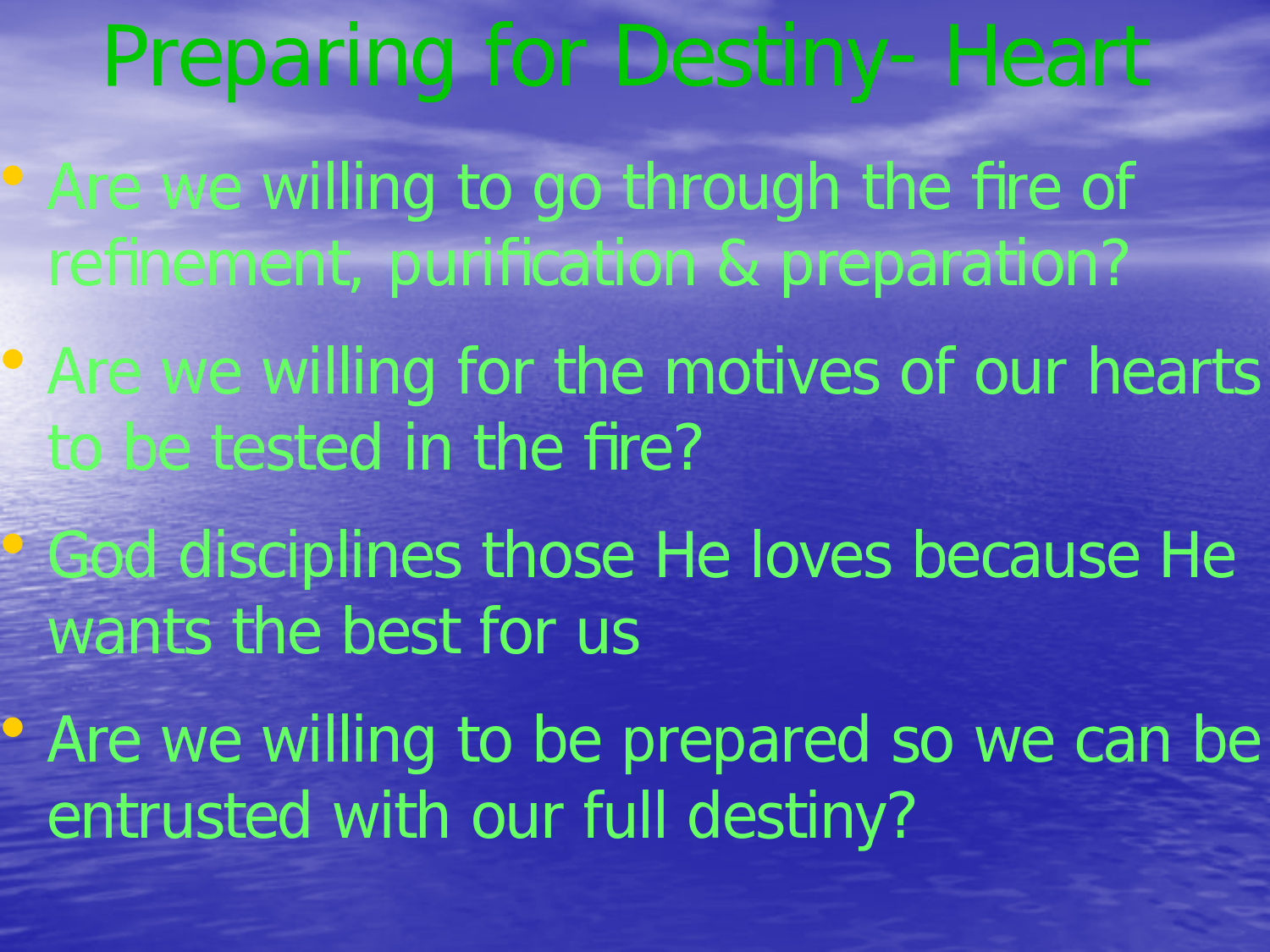

# Preparing for Destiny- Heart
Are we willing to go through the fire of refinement, purification & preparation?
Are we willing for the motives of our hearts to be tested in the fire?
God disciplines those He loves because He wants the best for us
Are we willing to be prepared so we can be entrusted with our full destiny?